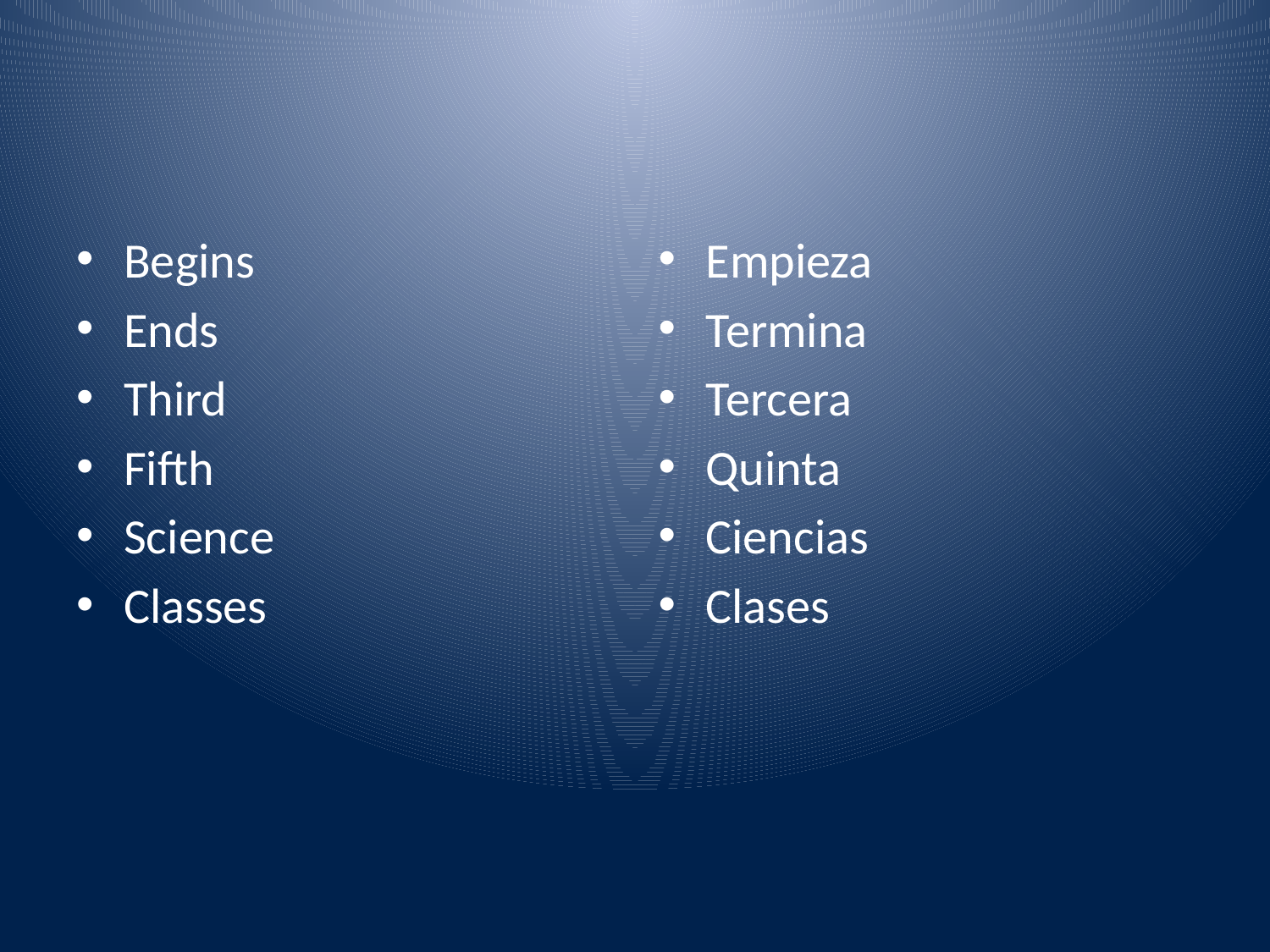

#
Begins
Ends
Third
Fifth
Science
Classes
Empieza
Termina
Tercera
Quinta
Ciencias
Clases